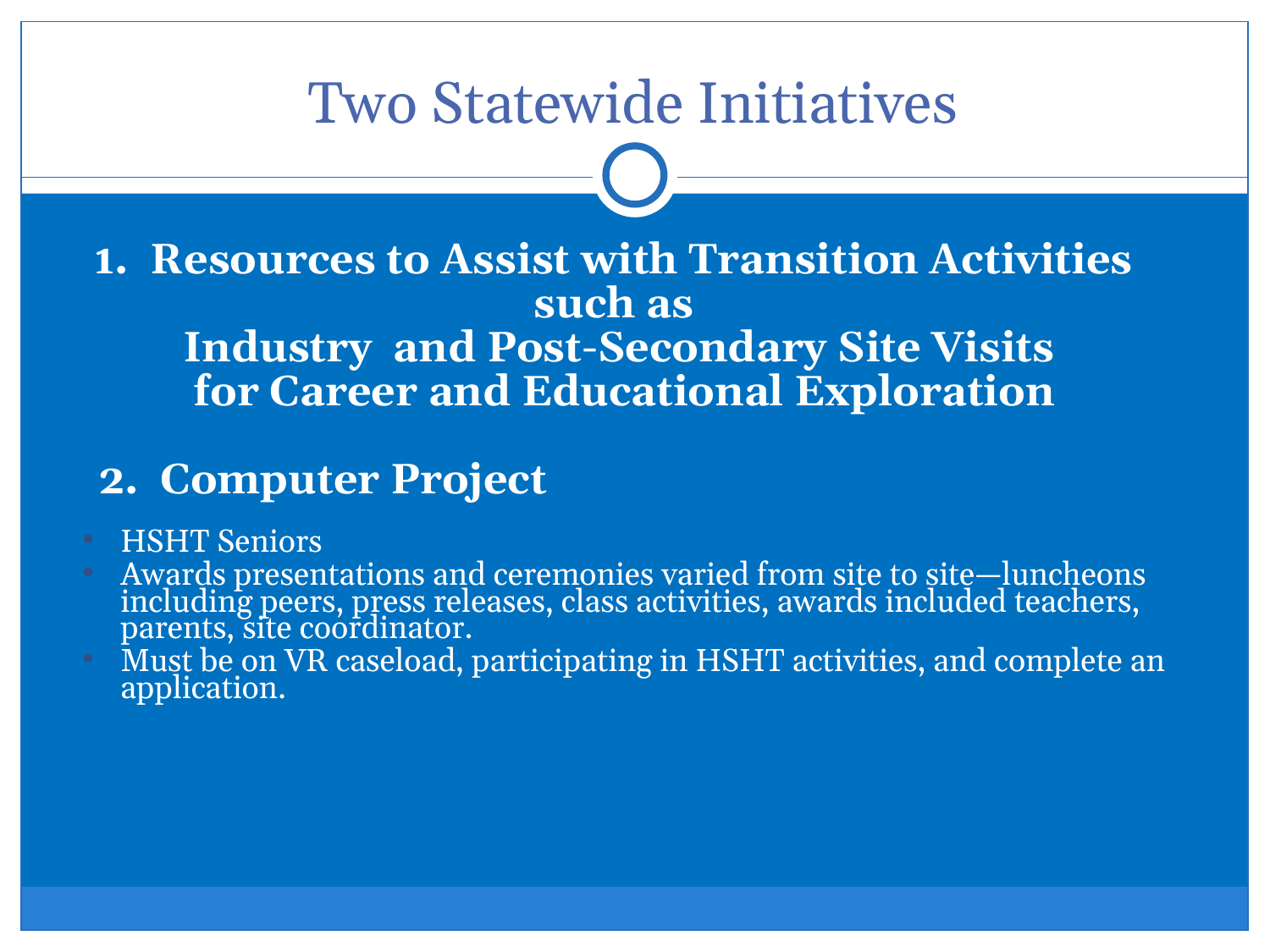

# Two Statewide Initiatives

1.  Resources to Assist with Transition Activities
such as
Industry  and Post-Secondary Site Visits
 for Career and Educational Exploration

     2.  Computer Project

HSHT Seniors
Awards presentations and ceremonies varied from site to site—luncheons including peers, press releases, class activities, awards included teachers, parents, site coordinator.
Must be on VR caseload, participating in HSHT activities, and complete an application.